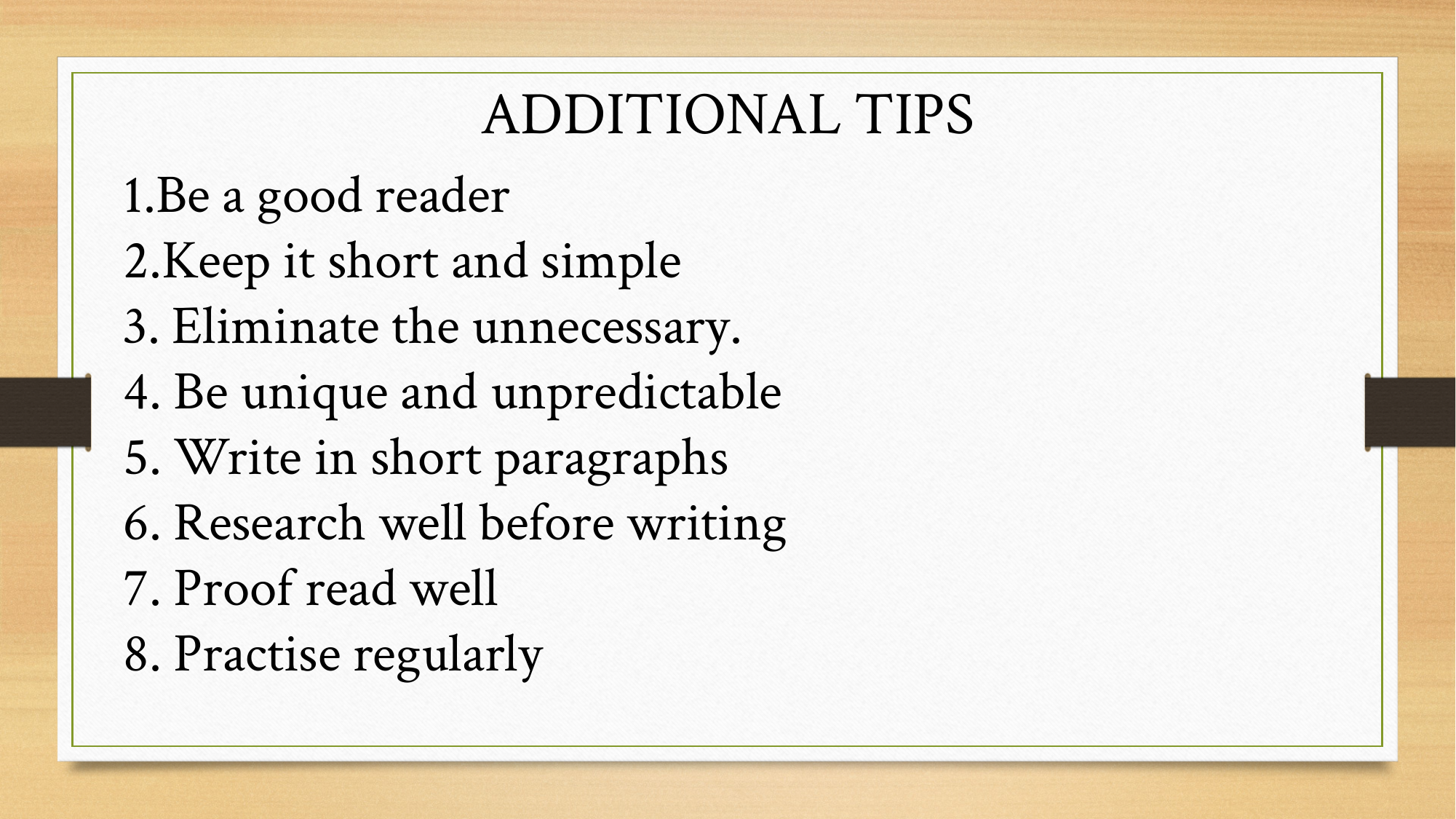

ADDITIONAL TIPS
1.Be a good reader
2.Keep it short and simple
3. Eliminate the unnecessary.
4. Be unique and unpredictable
5. Write in short paragraphs
6. Research well before writing
7. Proof read well
8. Practise regularly